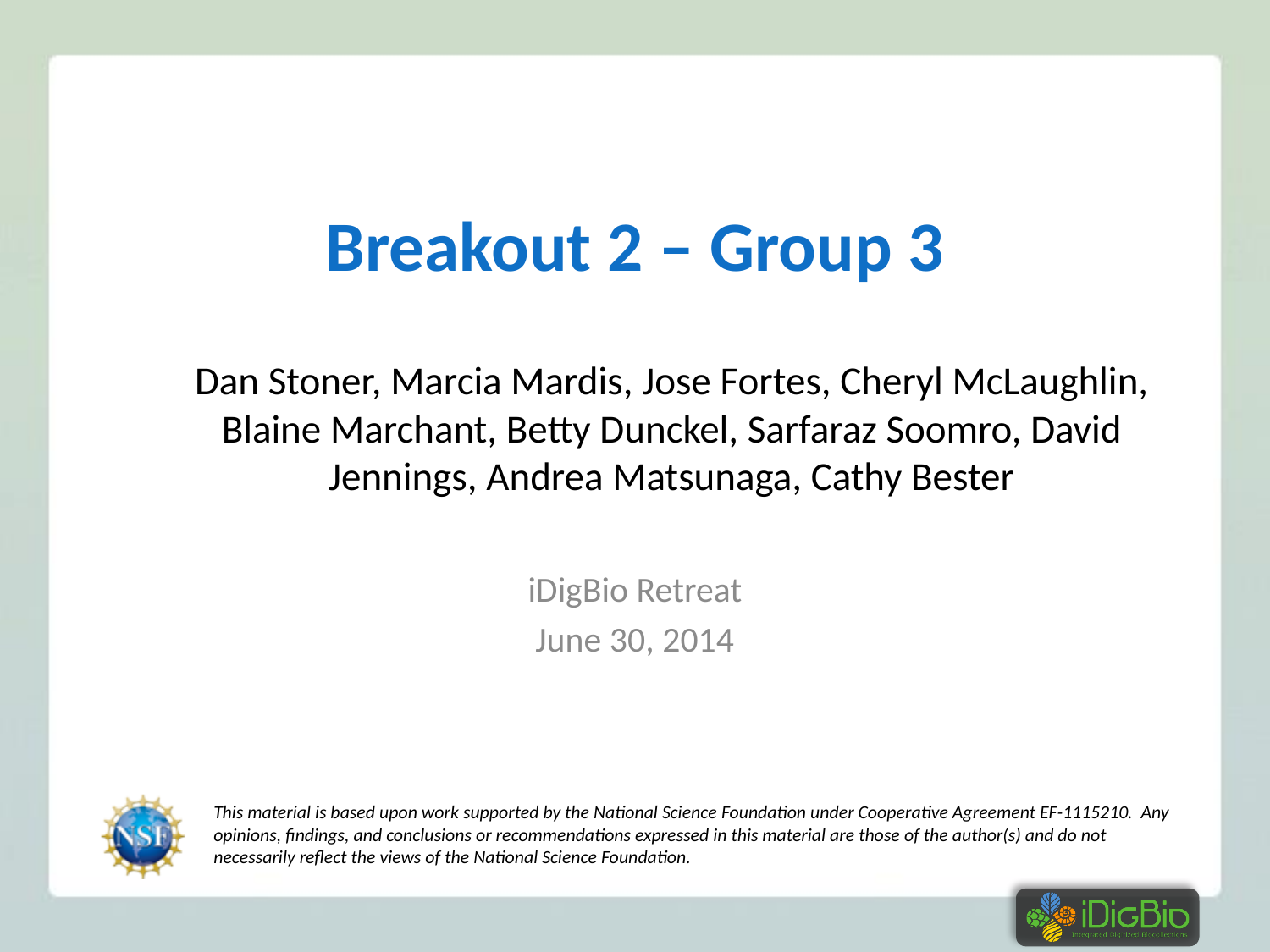

# Breakout 2 – Group 3
Dan Stoner, Marcia Mardis, Jose Fortes, Cheryl McLaughlin, Blaine Marchant, Betty Dunckel, Sarfaraz Soomro, David Jennings, Andrea Matsunaga, Cathy Bester
iDigBio Retreat
June 30, 2014